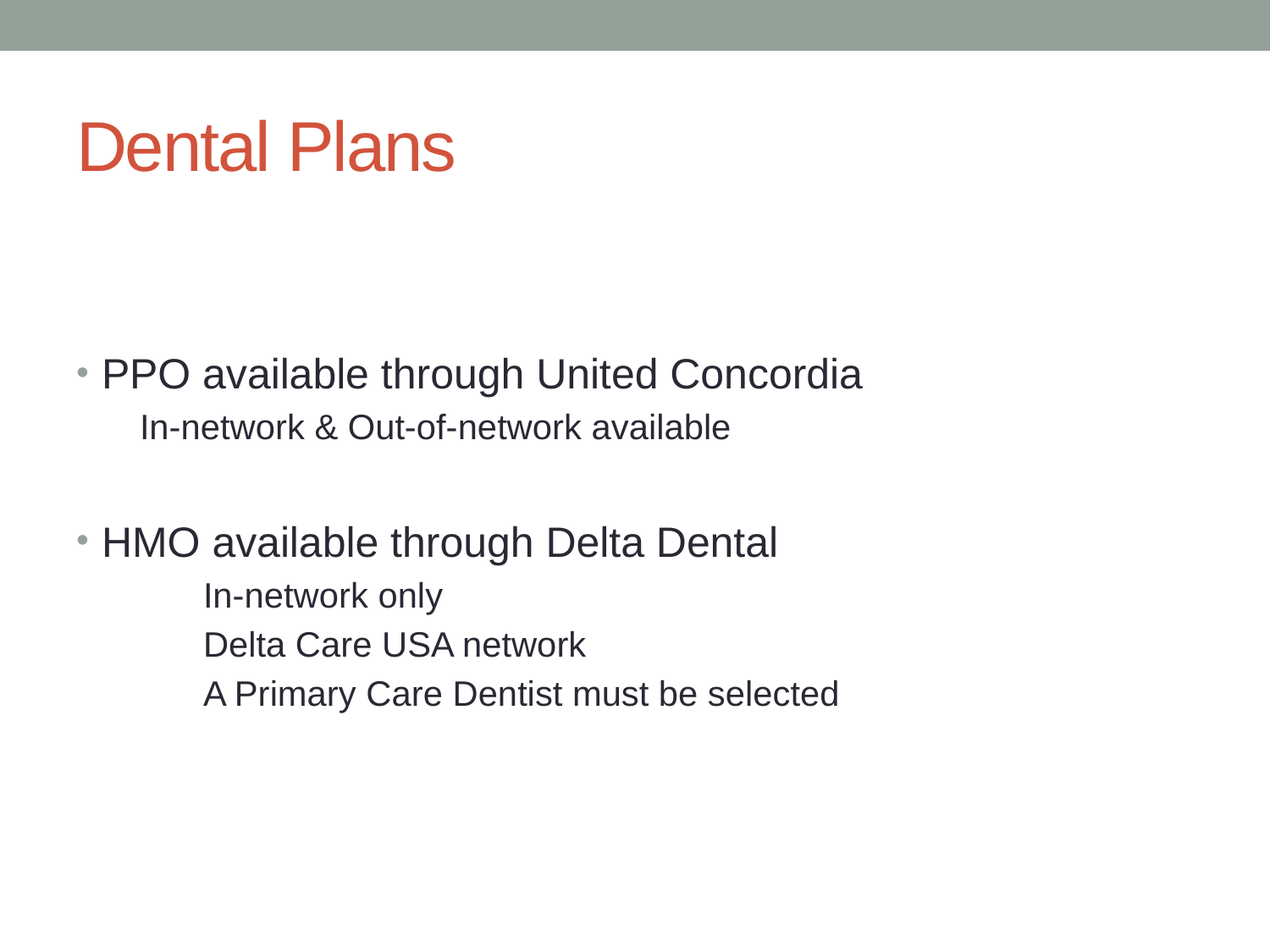

# Dental Plans

PPO available through United Concordia
In-network & Out-of-network available

HMO available through Delta Dental
	In-network only
	Delta Care USA network
	A Primary Care Dentist must be selected